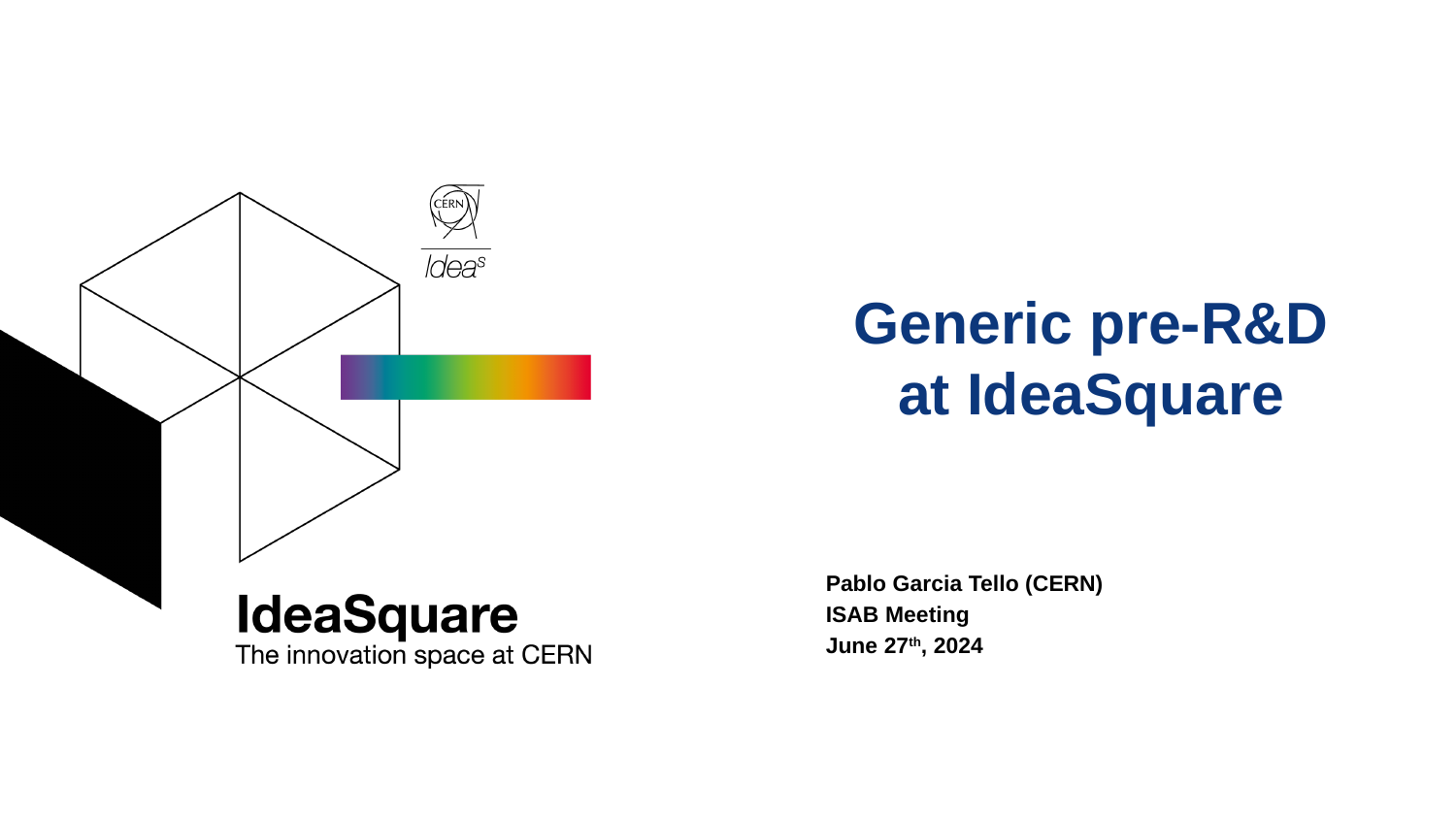

# Generic pre-R&D at IdeaSquare
Pablo Garcia Tello (CERN)
ISAB Meeting
June 27th, 2024